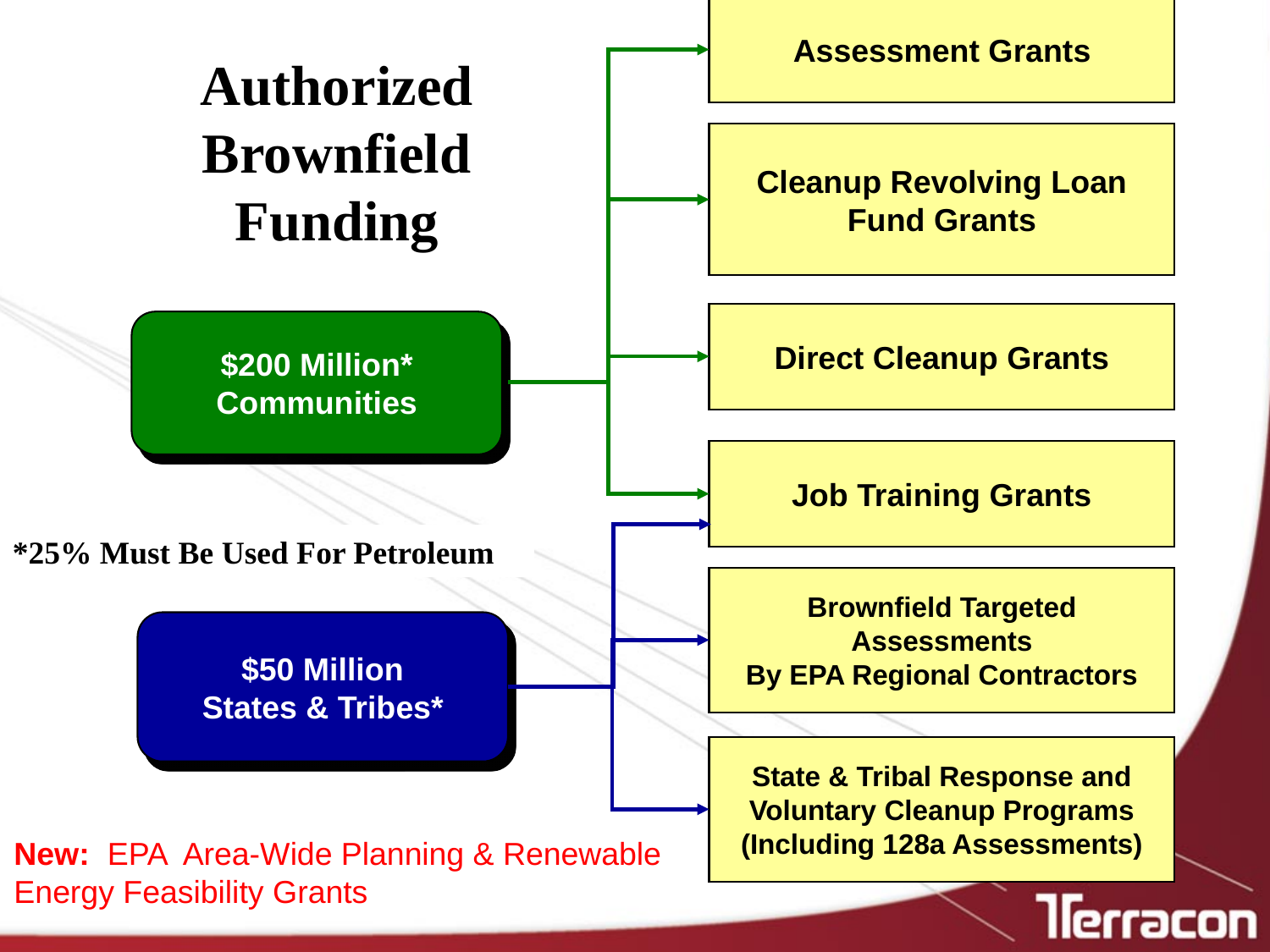

Assessment Grants
Authorized Brownfield Funding
Cleanup Revolving Loan Fund Grants
Direct Cleanup Grants
$200 Million*
Communities
Job Training Grants
*25% Must Be Used For Petroleum
Brownfield Targeted Assessments
By EPA Regional Contractors
$50 Million
States & Tribes*
State & Tribal Response and Voluntary Cleanup Programs (Including 128a Assessments)

New:  EPA  Area-Wide Planning & Renewable
Energy Feasibility Grants